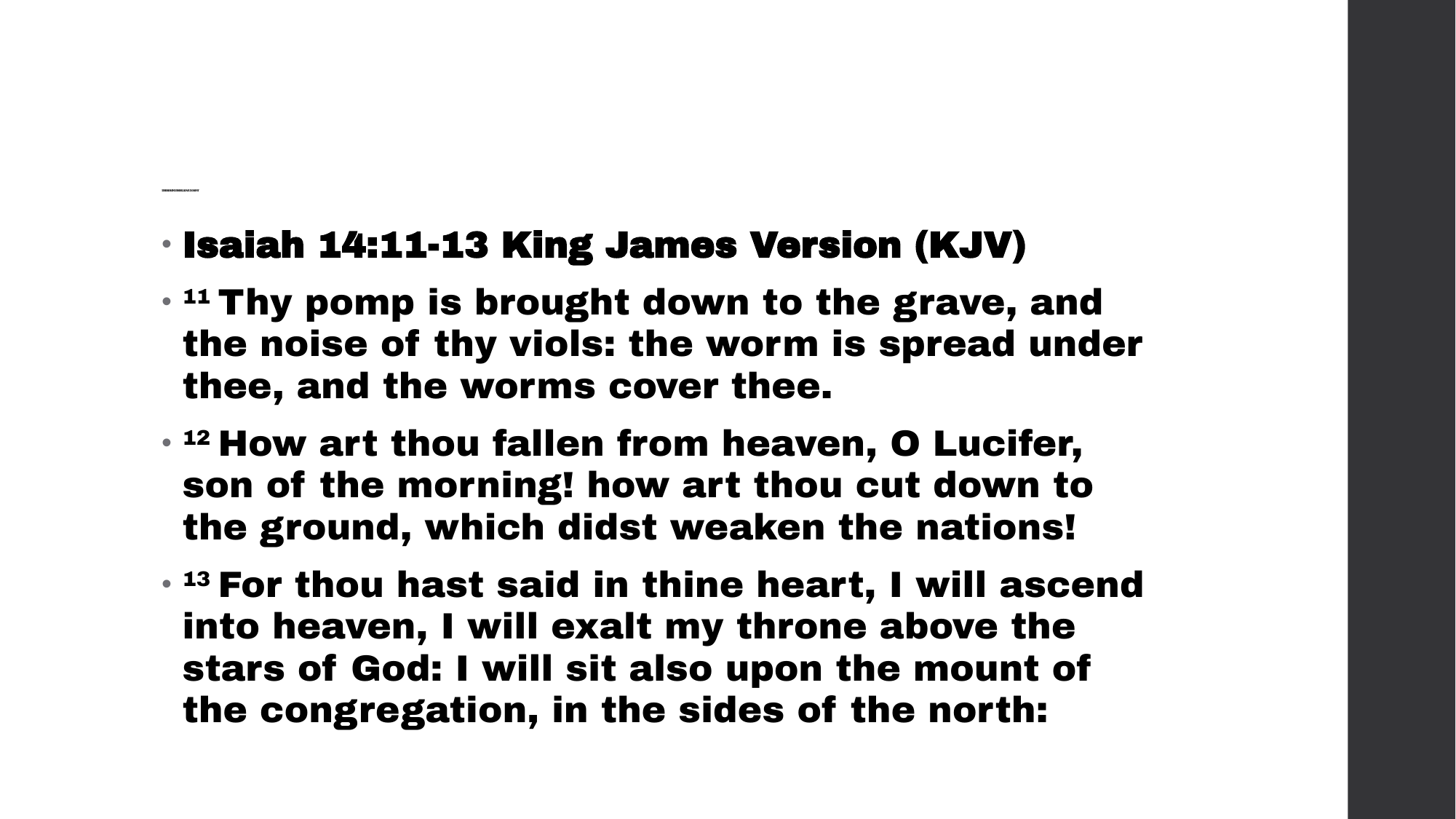

# 1. THE HEAVENLY REBELLION JUDGMENT
Isaiah 14:11-13 King James Version (KJV)
11 Thy pomp is brought down to the grave, and the noise of thy viols: the worm is spread under thee, and the worms cover thee.
12 How art thou fallen from heaven, O Lucifer, son of the morning! how art thou cut down to the ground, which didst weaken the nations!
13 For thou hast said in thine heart, I will ascend into heaven, I will exalt my throne above the stars of God: I will sit also upon the mount of the congregation, in the sides of the north: